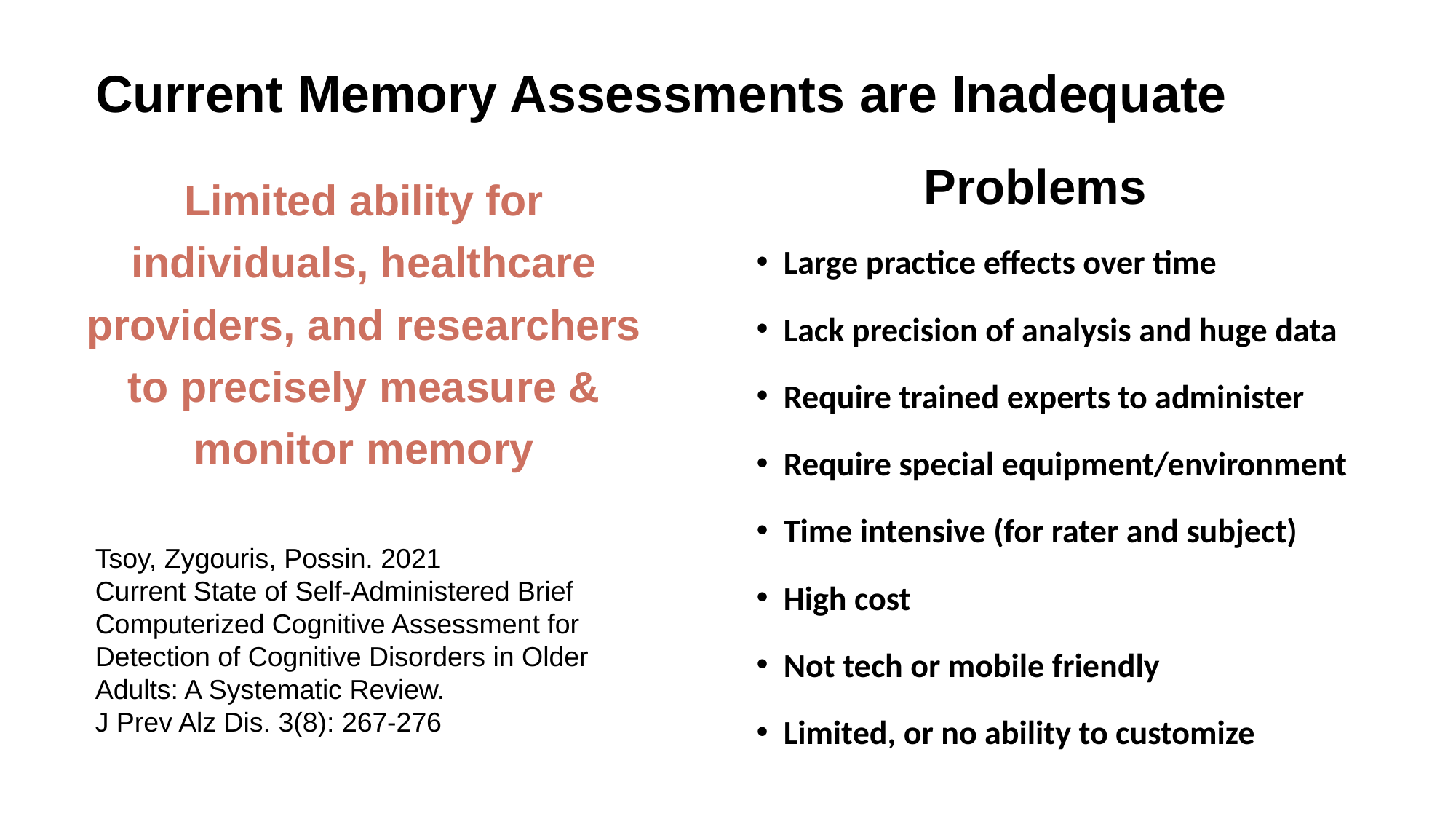

# Current Memory Assessments are Inadequate
Problems
Large practice effects over time
Lack precision of analysis and huge data
Require trained experts to administer
Require special equipment/environment
Time intensive (for rater and subject)
High cost
Not tech or mobile friendly
Limited, or no ability to customize
Limited ability for individuals, healthcare providers, and researchers to precisely measure & monitor memory
Tsoy, Zygouris, Possin. 2021
Current State of Self-Administered Brief Computerized Cognitive Assessment for Detection of Cognitive Disorders in Older Adults: A Systematic Review.
J Prev Alz Dis. 3(8): 267-276